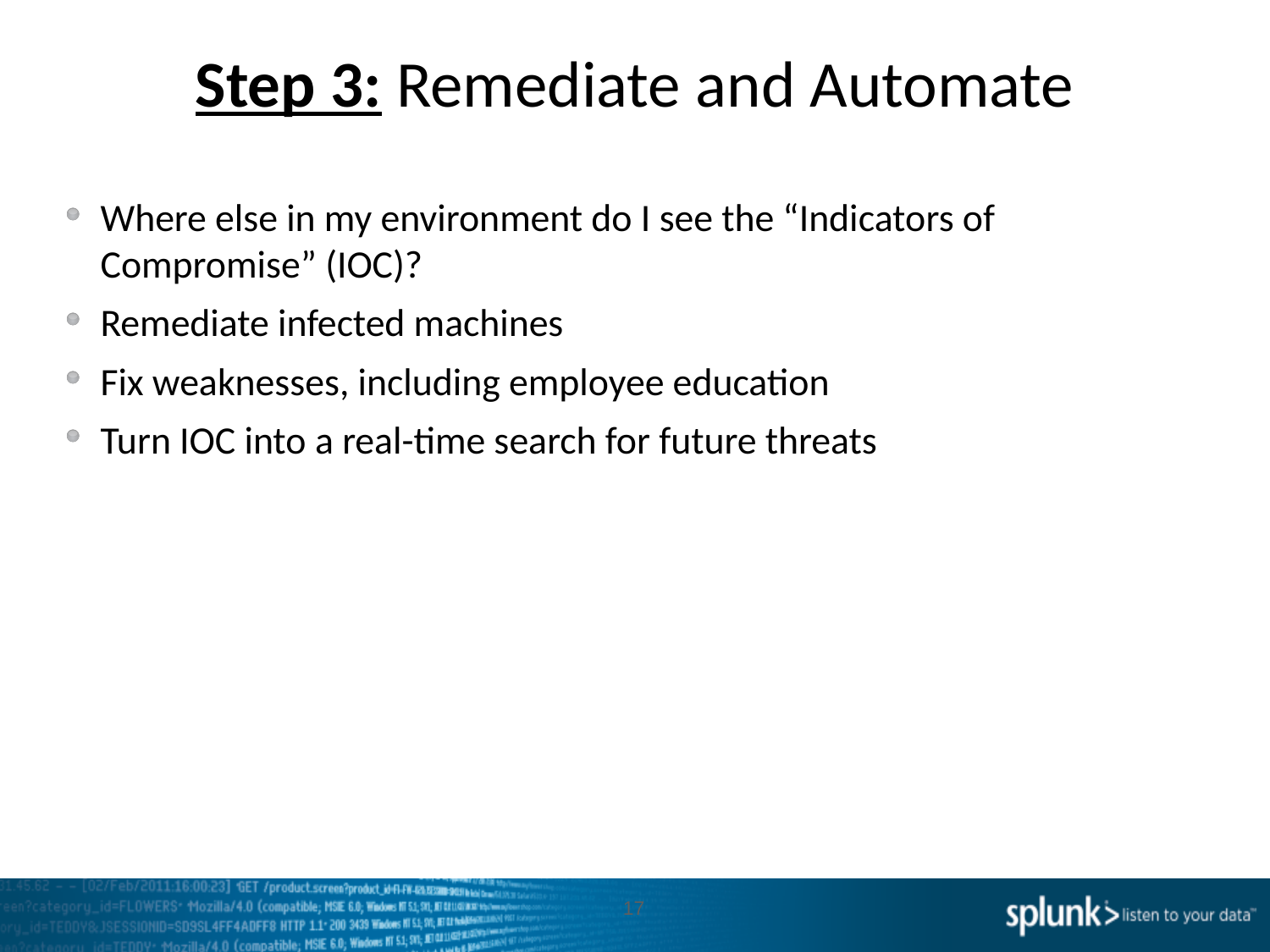

# Step 3: Remediate and Automate
Where else in my environment do I see the “Indicators of Compromise” (IOC)?
Remediate infected machines
Fix weaknesses, including employee education
Turn IOC into a real-time search for future threats
17